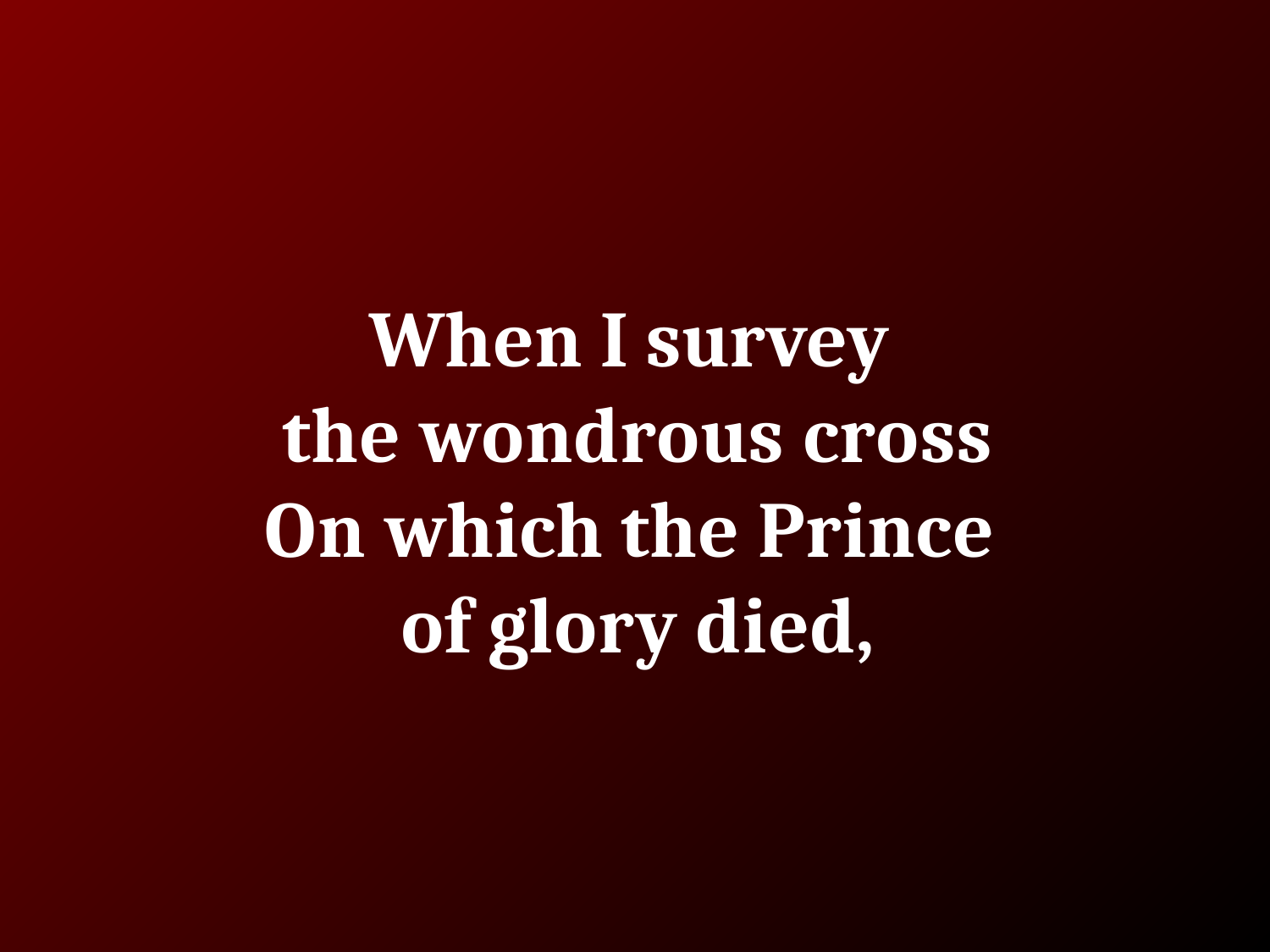

# When I survey the wondrous cross
On which the Prince
of glory died,